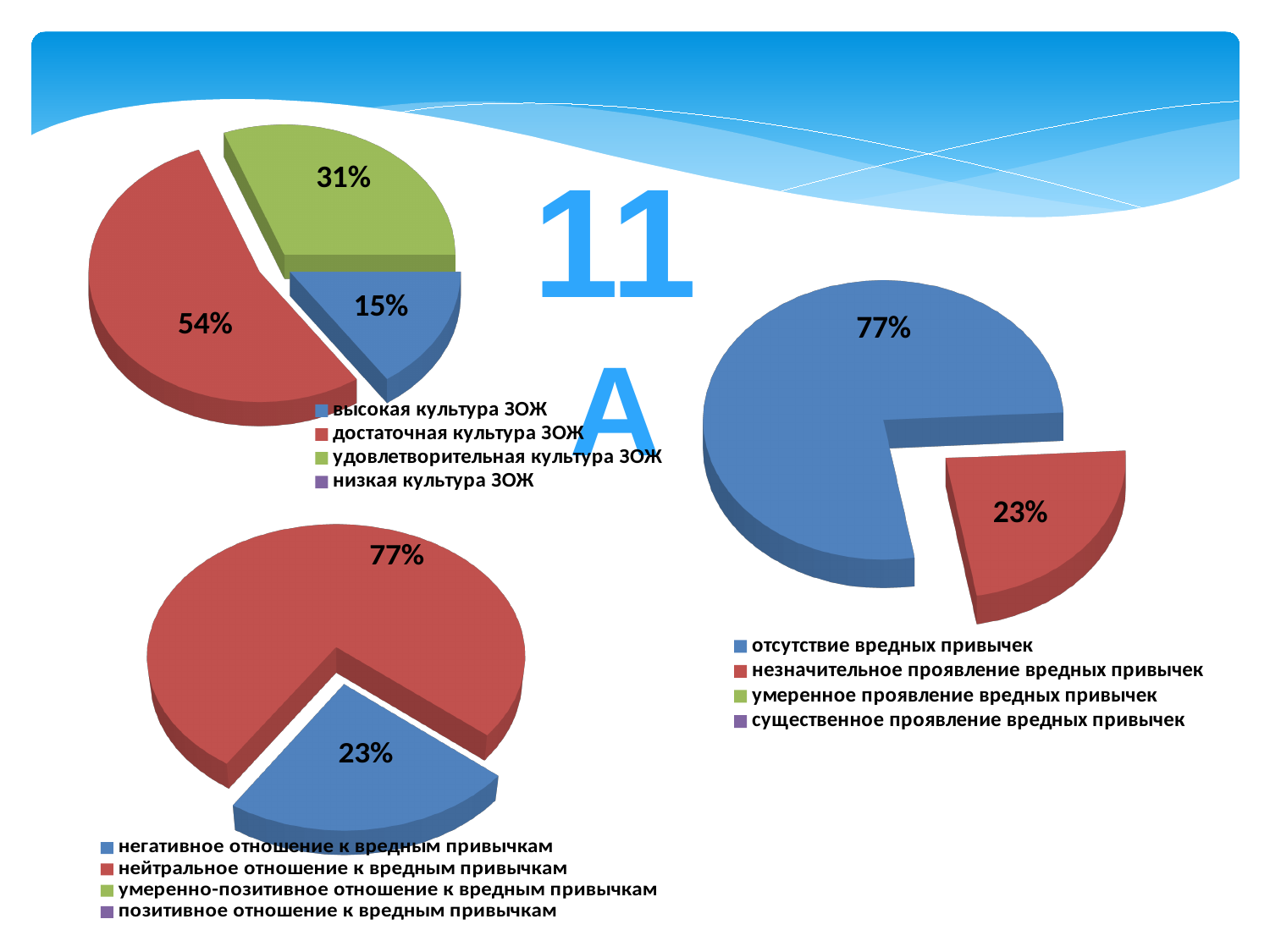

[unsupported chart]

11А

[unsupported chart]

[unsupported chart]